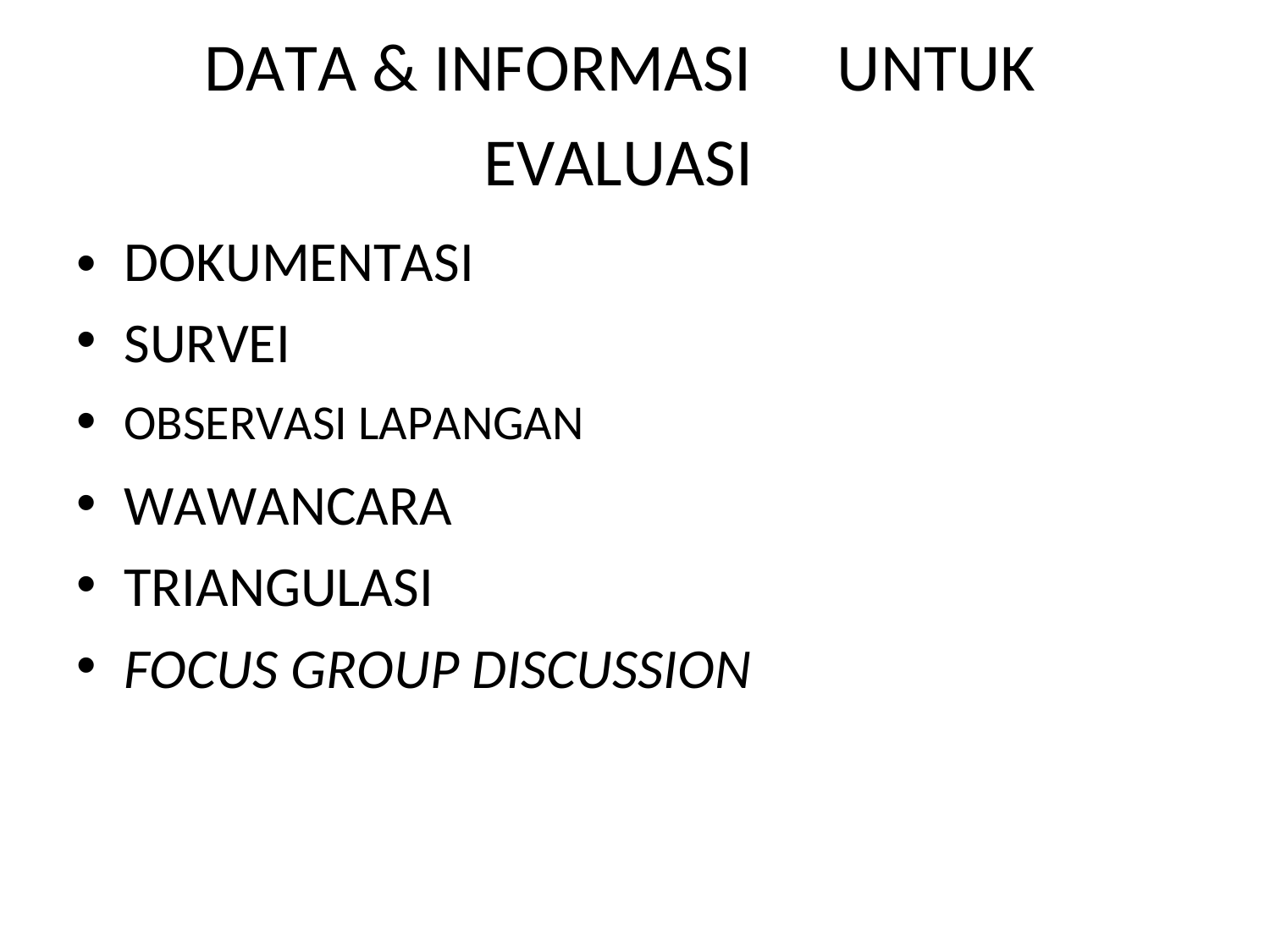

DATA & INFORMASI
EVALUASI
DOKUMENTASI
SURVEI
OBSERVASI LAPANGAN
WAWANCARA
TRIANGULASI
FOCUS GROUP DISCUSSION
UNTUK
•
•
•
•
•
•